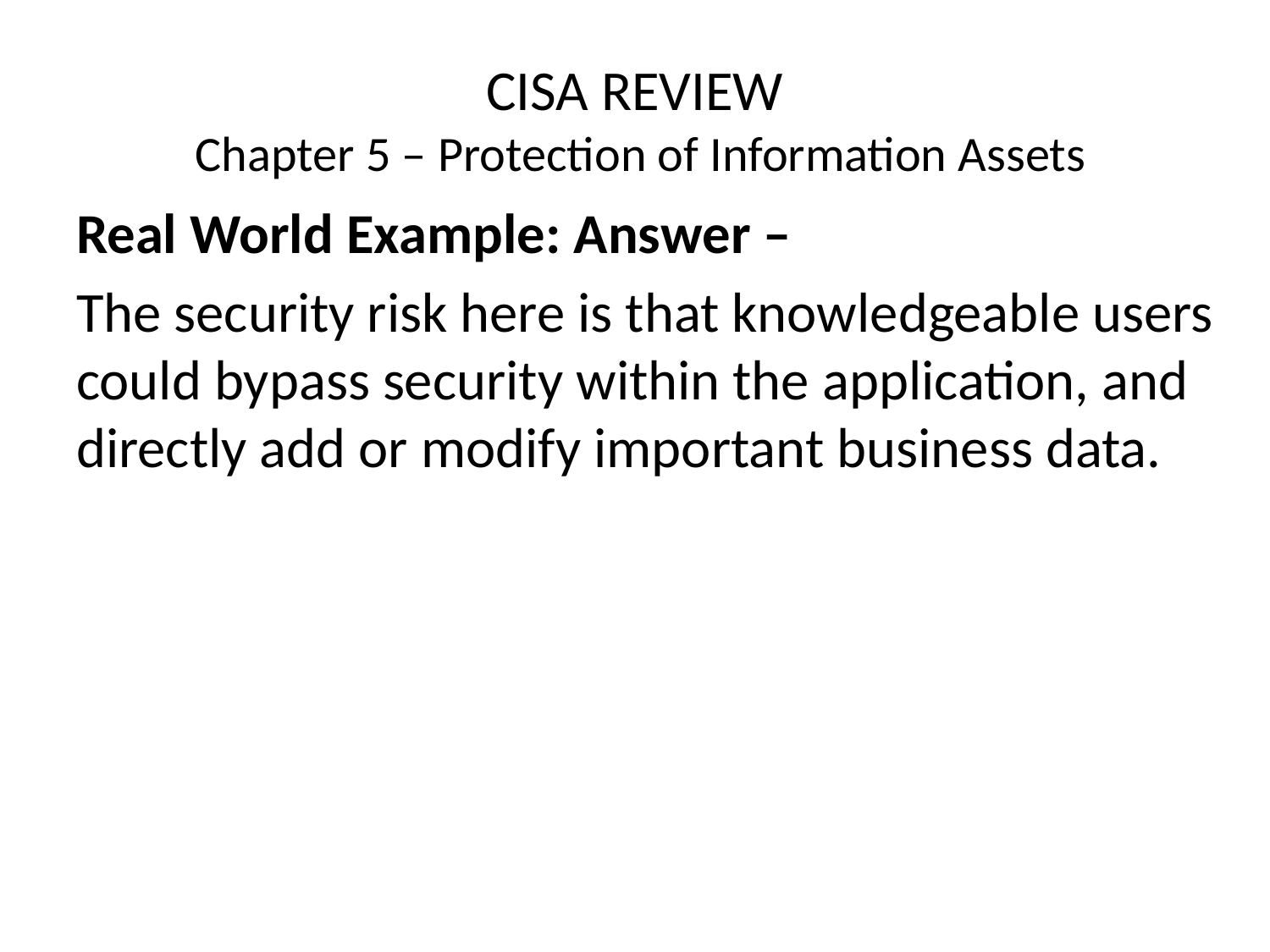

# CISA REVIEW Chapter 5 – Protection of Information Assets
Real World Example: Answer –
The security risk here is that knowledgeable users could bypass security within the application, and directly add or modify important business data.